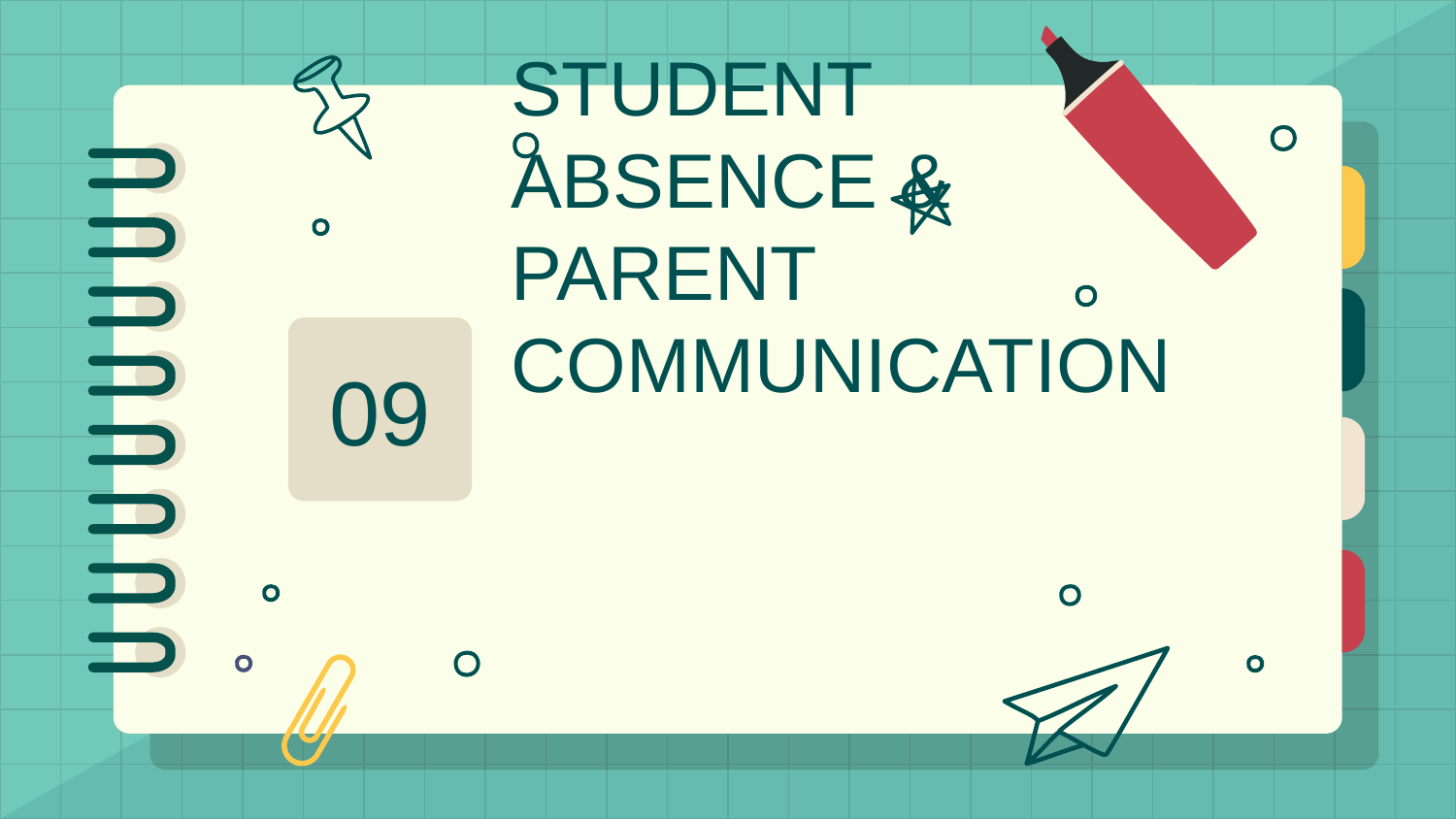

# STUDENT ABSENCE & PARENT COMMUNICATION

09